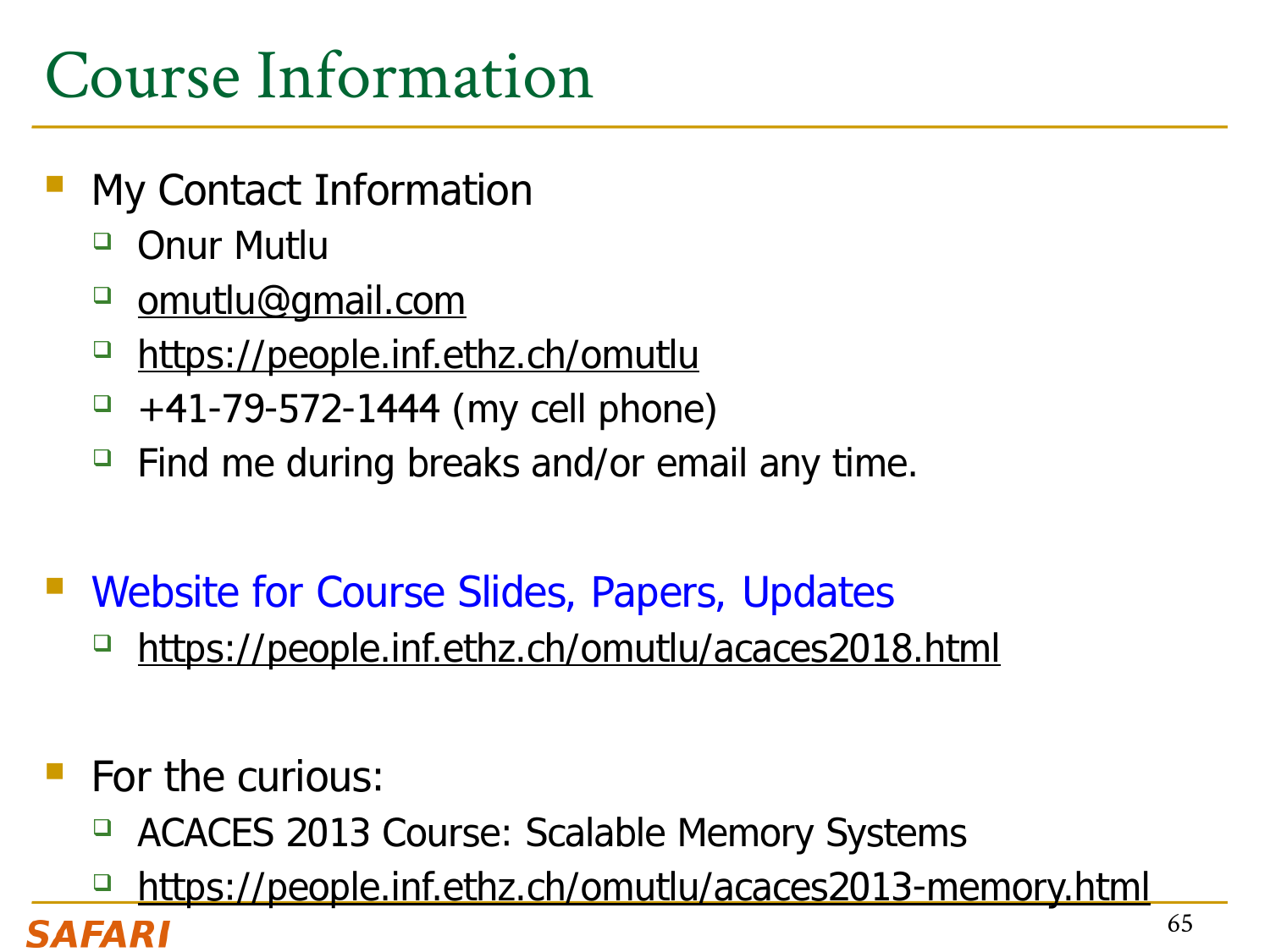

# Course Information
My Contact Information
Onur Mutlu
omutlu@gmail.com
https://people.inf.ethz.ch/omutlu
+41-79-572-1444 (my cell phone)
Find me during breaks and/or email any time.

Website for Course Slides, Papers, Updates
https://people.inf.ethz.ch/omutlu/acaces2018.html

For the curious:
ACACES 2013 Course: Scalable Memory Systems
https://people.inf.ethz.ch/omutlu/acaces2013-memory.html
65